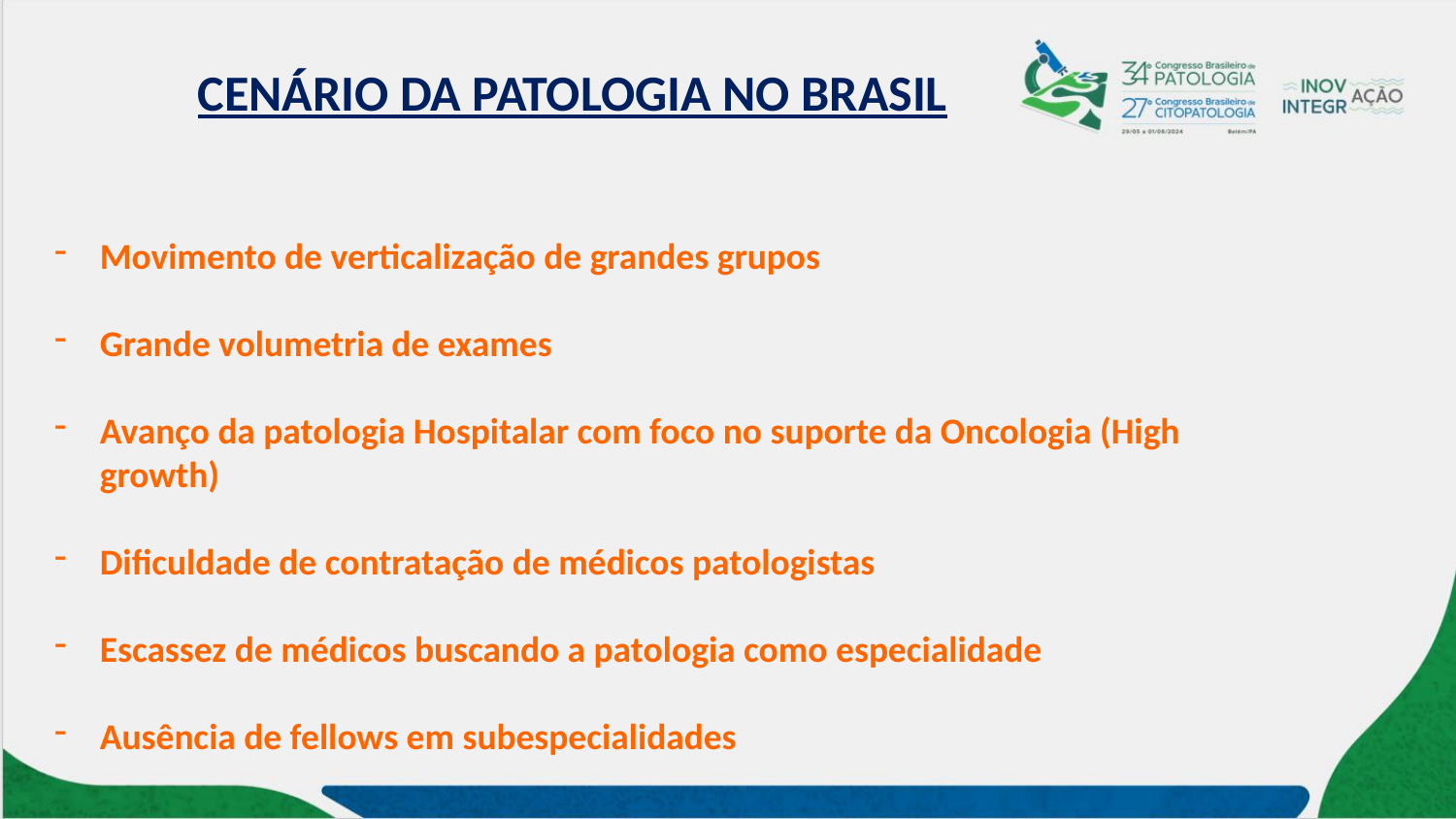

CENÁRIO DA PATOLOGIA NO BRASIL
Movimento de verticalização de grandes grupos

Grande volumetria de exames

Avanço da patologia Hospitalar com foco no suporte da Oncologia (High growth)

Dificuldade de contratação de médicos patologistas

Escassez de médicos buscando a patologia como especialidade

Ausência de fellows em subespecialidades